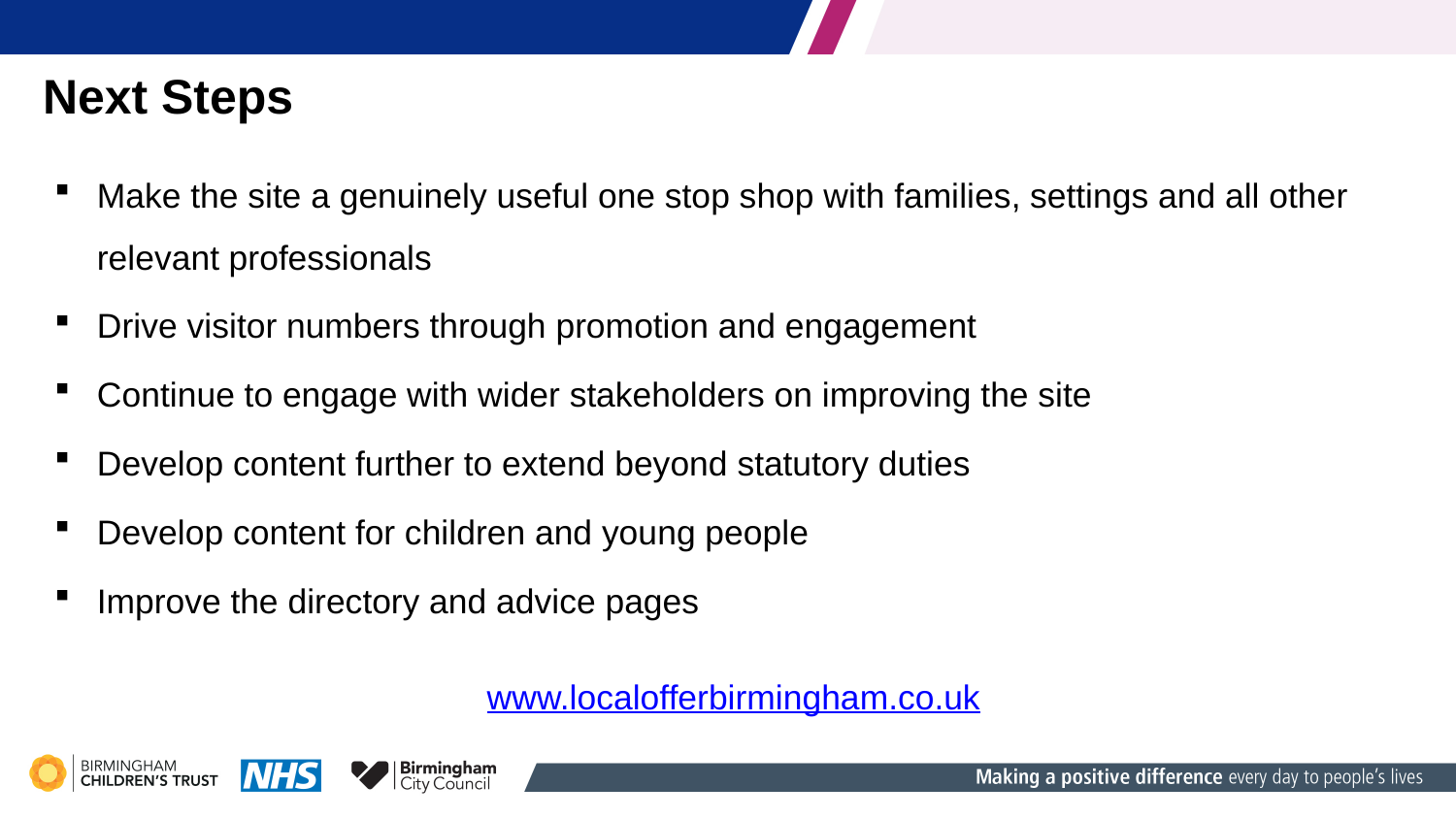

Next Steps
Make the site a genuinely useful one stop shop with families, settings and all other relevant professionals
Drive visitor numbers through promotion and engagement
Continue to engage with wider stakeholders on improving the site
Develop content further to extend beyond statutory duties
Develop content for children and young people
Improve the directory and advice pages

www.localofferbirmingham.co.uk